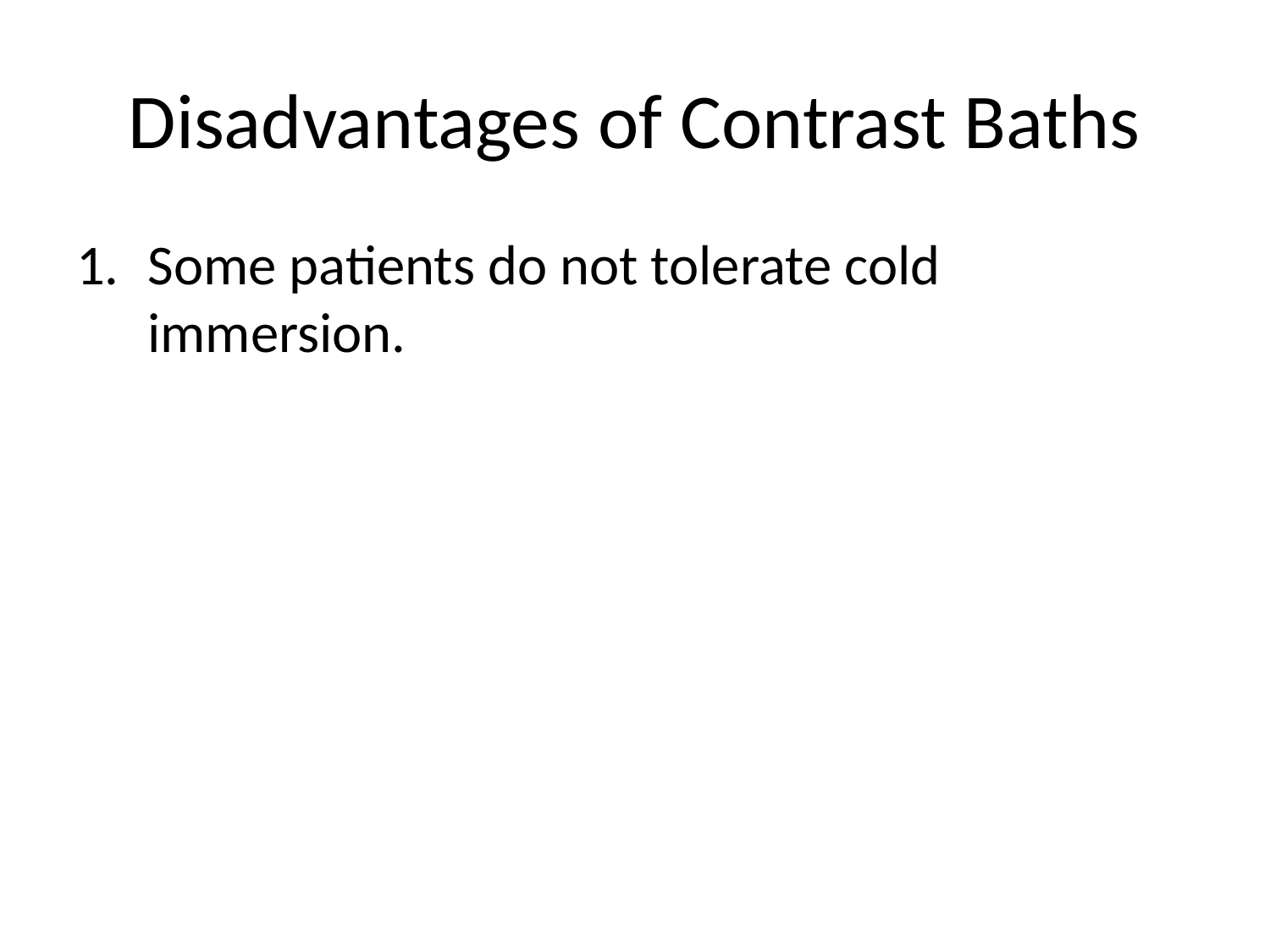

# Disadvantages of Contrast Baths
Some patients do not tolerate cold immersion.